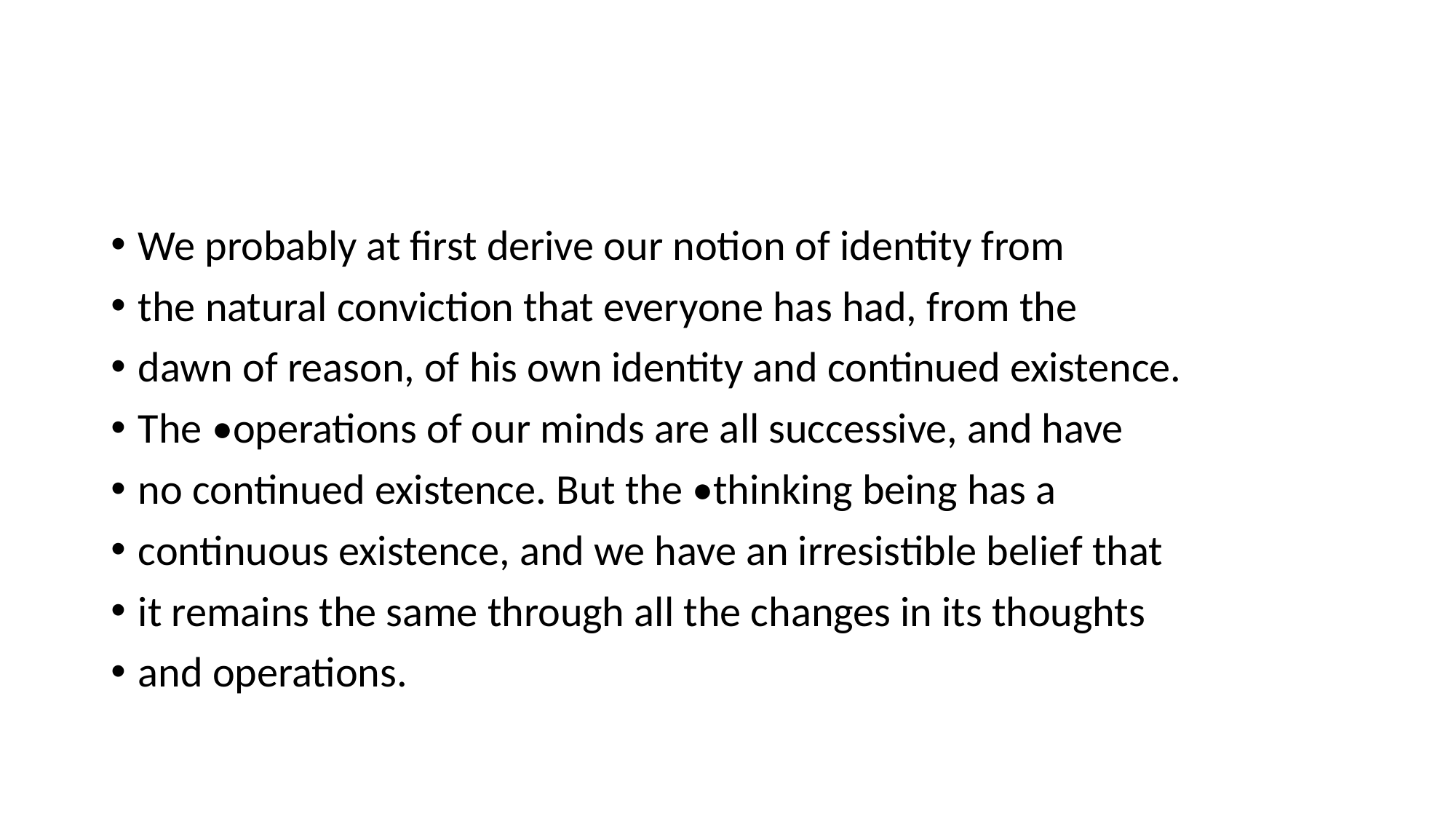

#
We probably at first derive our notion of identity from
the natural conviction that everyone has had, from the
dawn of reason, of his own identity and continued existence.
The •operations of our minds are all successive, and have
no continued existence. But the •thinking being has a
continuous existence, and we have an irresistible belief that
it remains the same through all the changes in its thoughts
and operations.